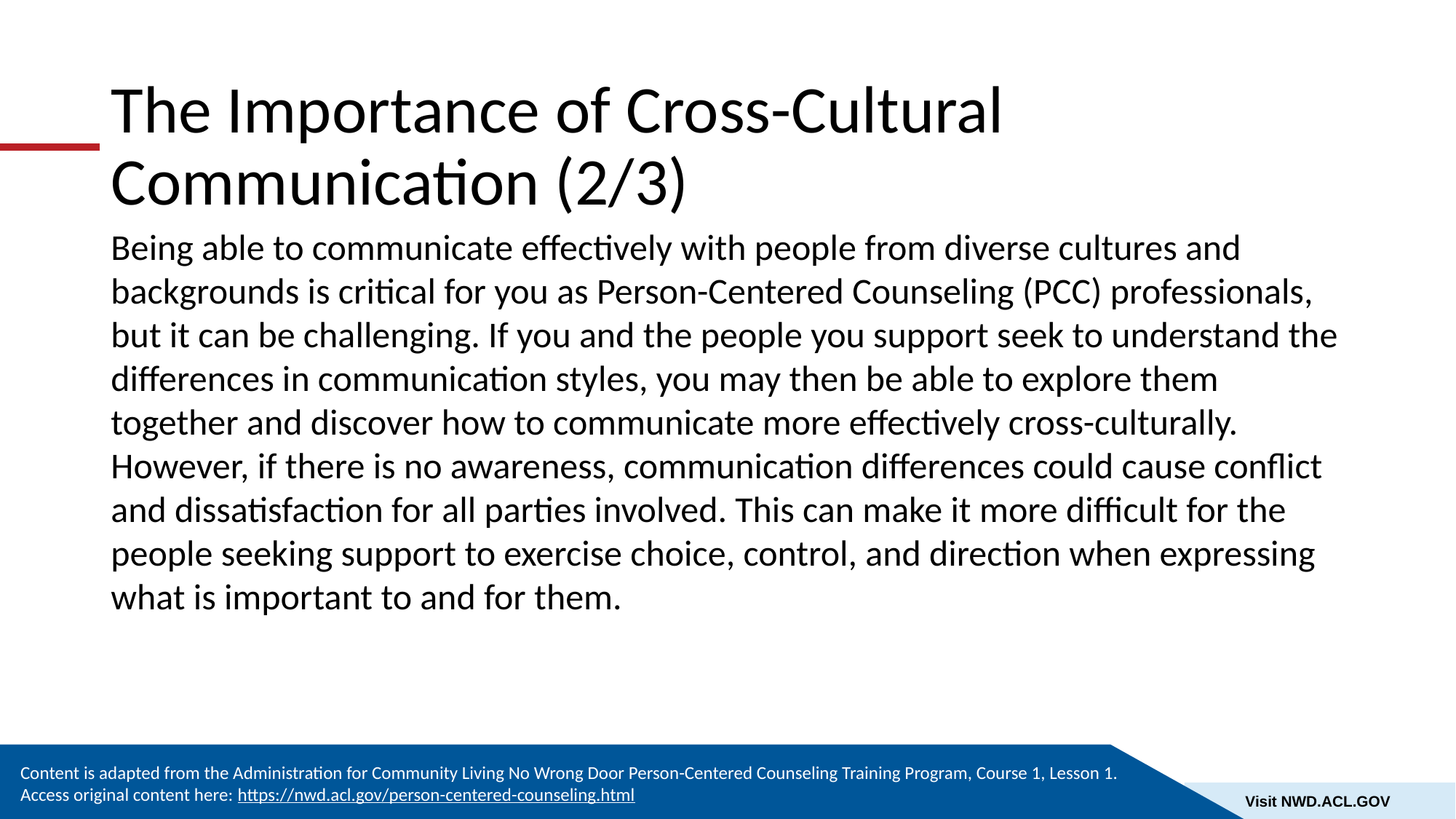

# The Importance of Cross-Cultural Communication (2/3)
Being able to communicate effectively with people from diverse cultures and backgrounds is critical for you as Person-Centered Counseling (PCC) professionals, but it can be challenging. If you and the people you support seek to understand the differences in communication styles, you may then be able to explore them together and discover how to communicate more effectively cross-culturally. However, if there is no awareness, communication differences could cause conflict and dissatisfaction for all parties involved. This can make it more difficult for the people seeking support to exercise choice, control, and direction when expressing what is important to and for them.